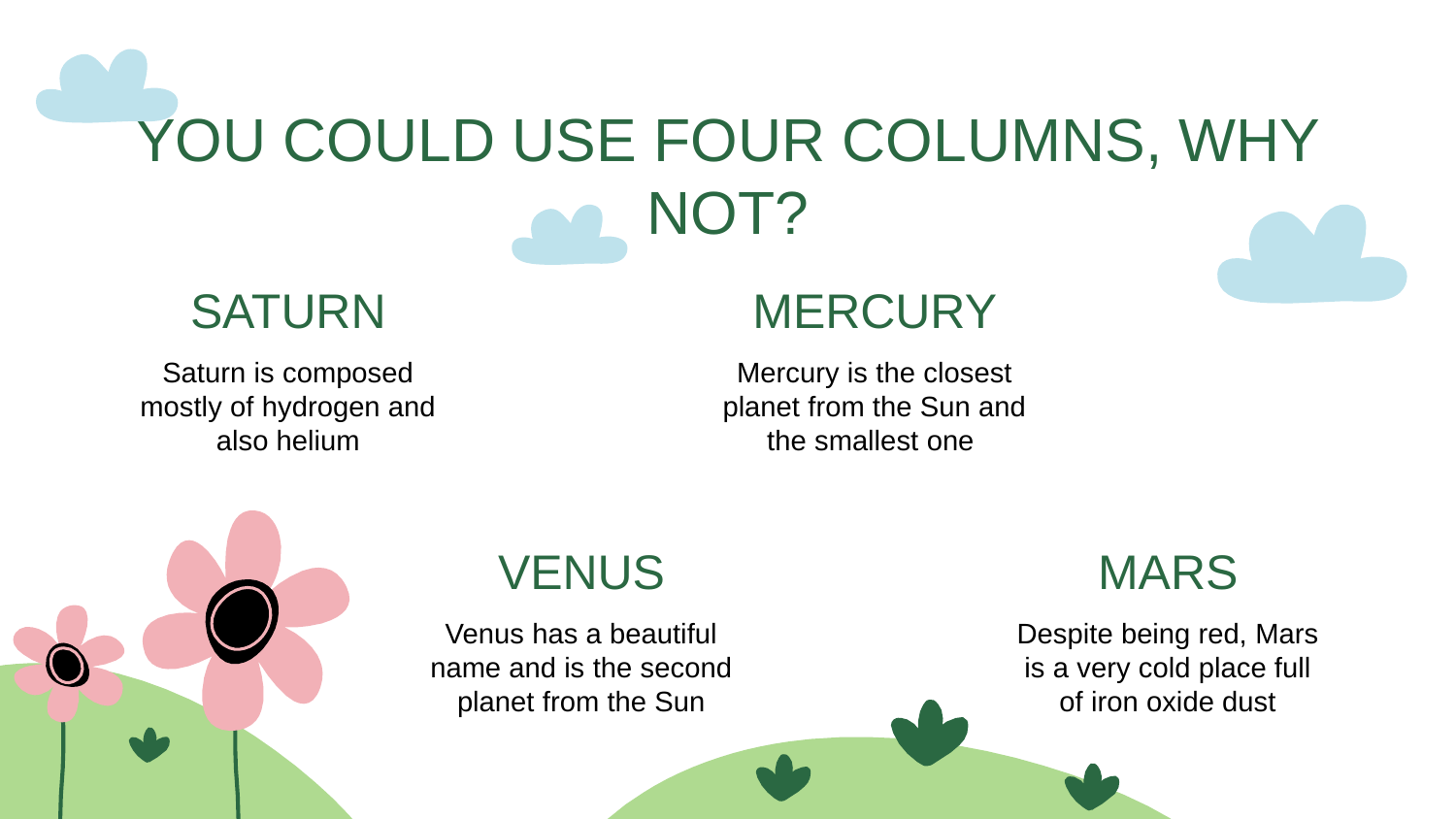

# YOU COULD USE FOUR COLUMNS, WHY NOT?

SATURN
MERCURY
Saturn is composed mostly of hydrogen and also helium

Mercury is the closest planet from the Sun and the smallest one

VENUS
MARS
Venus has a beautiful name and is the second planet from the Sun

Despite being red, Mars is a very cold place full of iron oxide dust